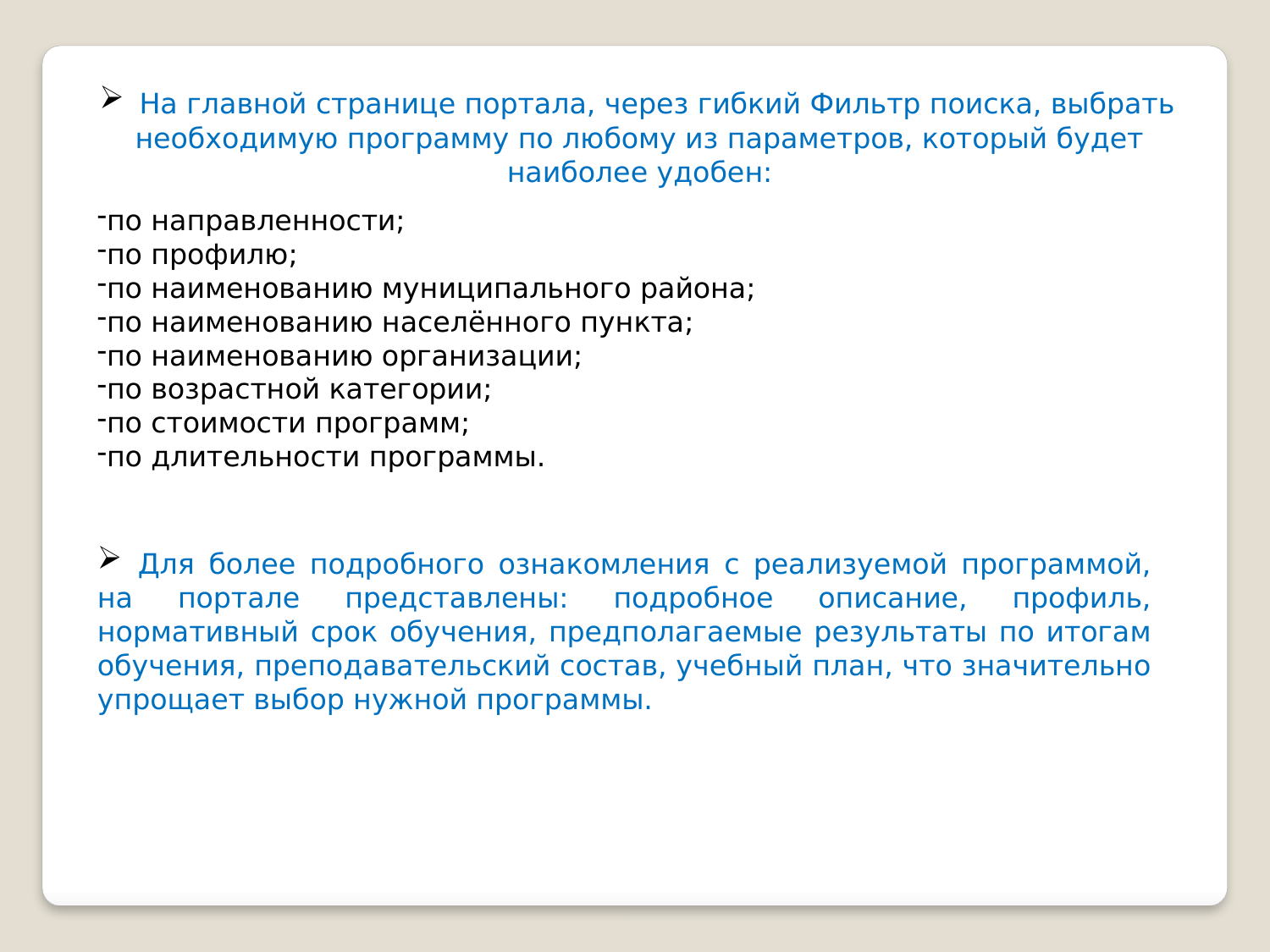

На главной странице портала, через гибкий Фильтр поиска, выбрать необходимую программу по любому из параметров, который будет наиболее удобен:
по направленности;
по профилю;
по наименованию муниципального района;
по наименованию населённого пункта;
по наименованию организации;
по возрастной категории;
по стоимости программ;
по длительности программы.
 Для более подробного ознакомления с реализуемой программой, на портале представлены: подробное описание, профиль, нормативный срок обучения, предполагаемые результаты по итогам обучения, преподавательский состав, учебный план, что значительно упрощает выбор нужной программы.